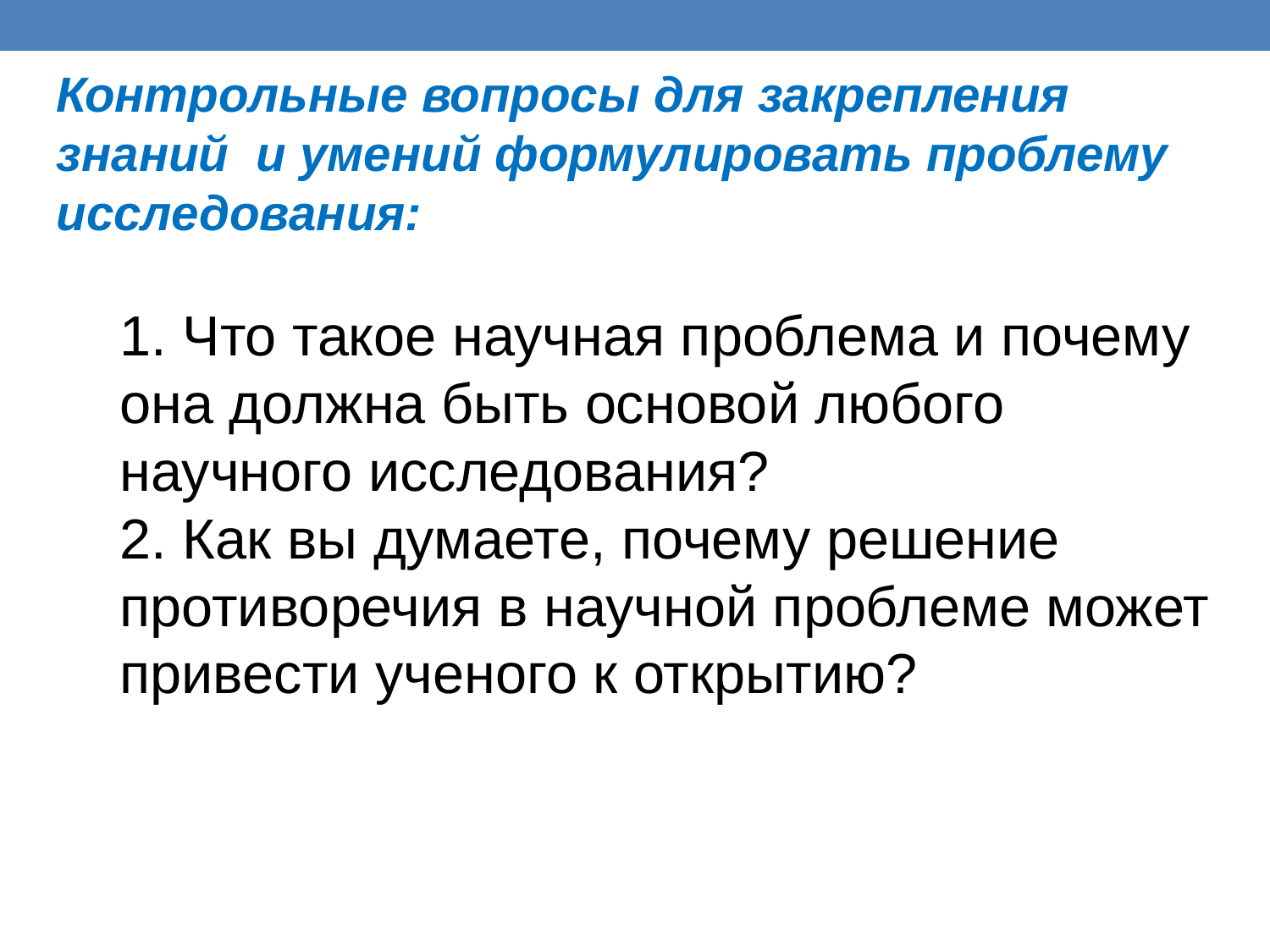

Контрольные вопросы для закрепления знаний  и умений формулировать проблему исследования:

1. Что такое научная проблема и почему она должна быть основой любого научного исследования?
2. Как вы думаете, почему решение противоречия в научной проблеме может привести ученого к открытию?